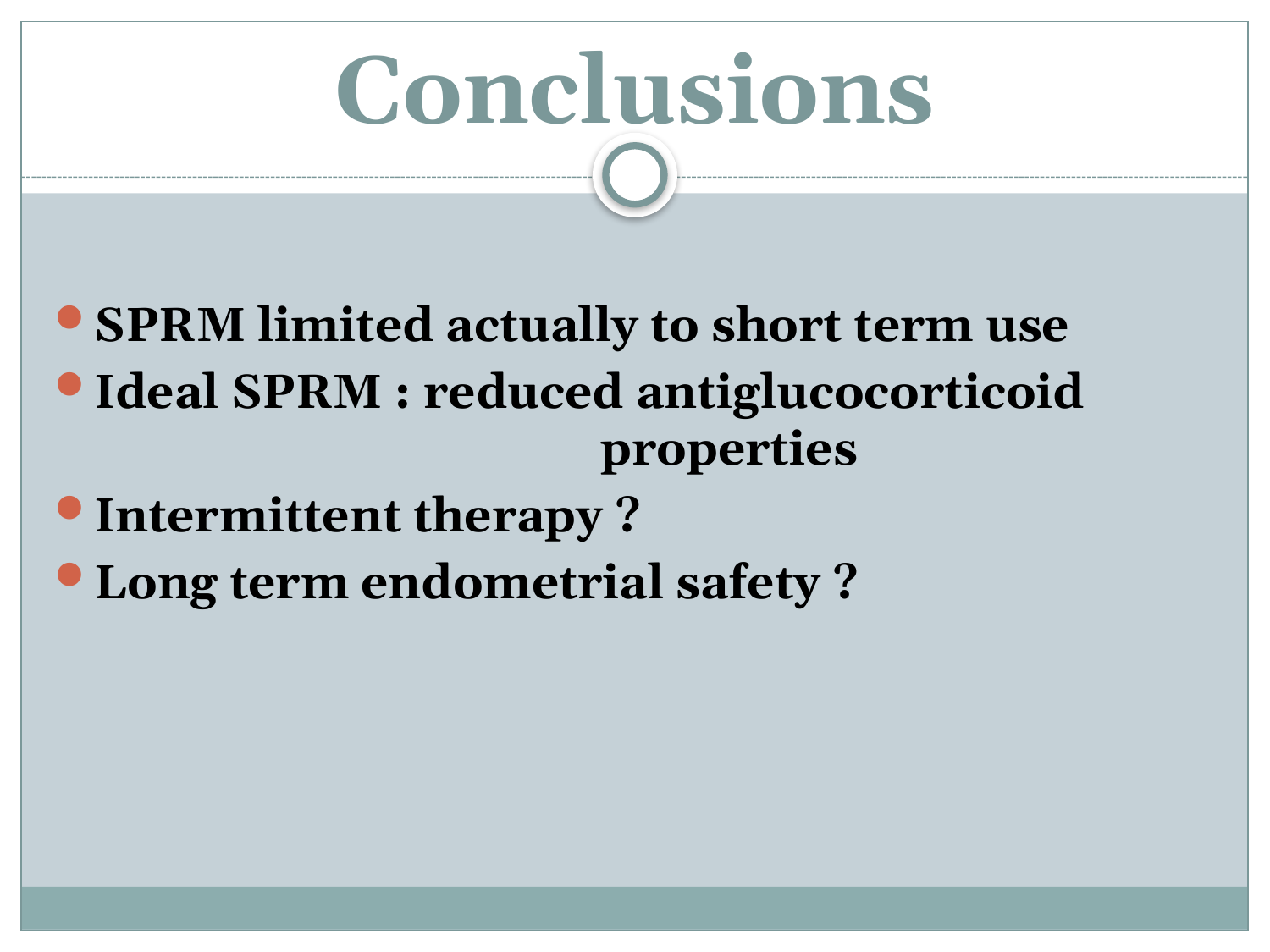

# Conclusions
SPRM limited actually to short term use
Ideal SPRM : reduced antiglucocorticoid 					properties
Intermittent therapy ?
Long term endometrial safety ?